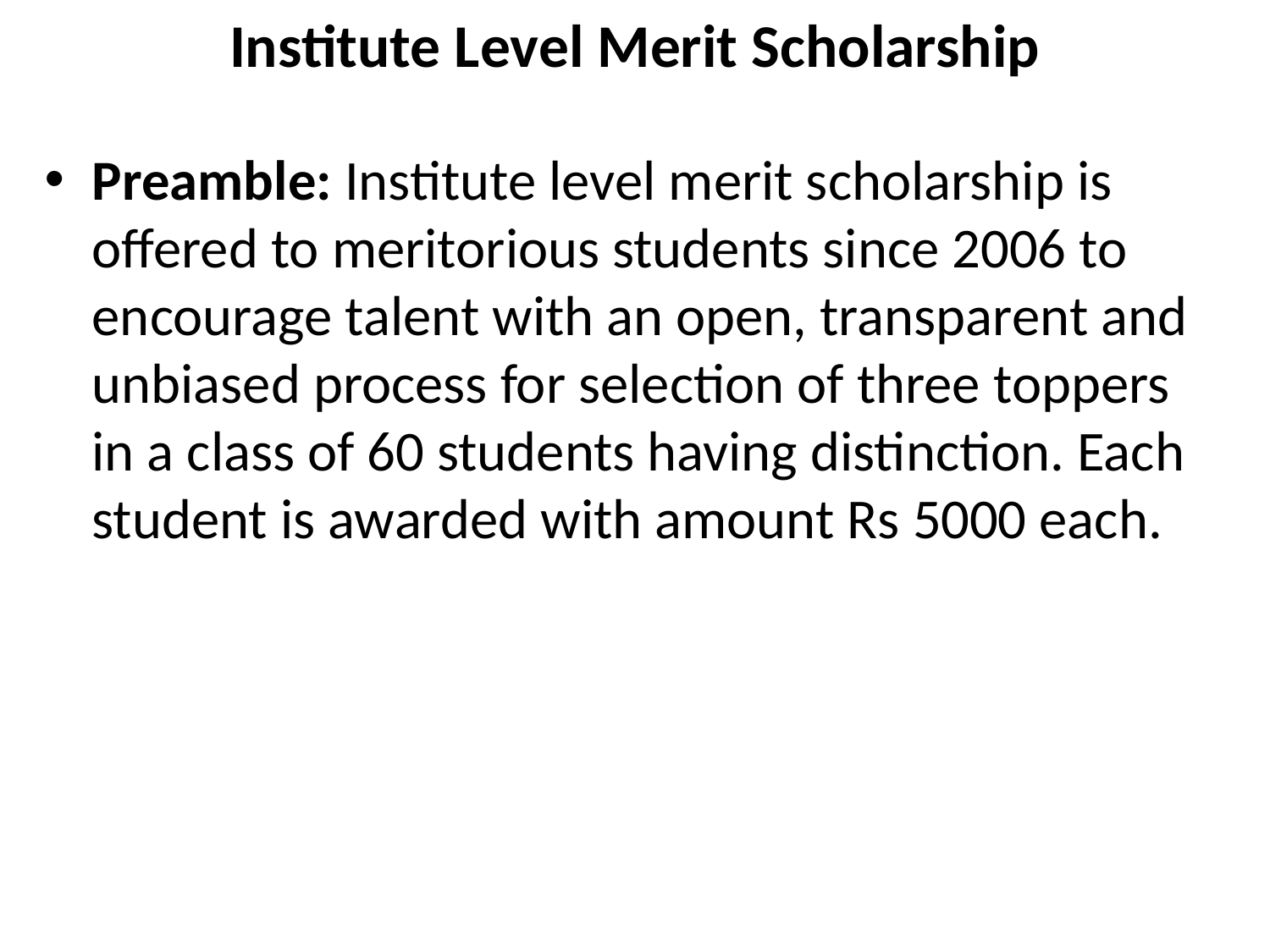

# Institute Level Merit Scholarship
Preamble: Institute level merit scholarship is offered to meritorious students since 2006 to encourage talent with an open, transparent and unbiased process for selection of three toppers in a class of 60 students having distinction. Each student is awarded with amount Rs 5000 each.